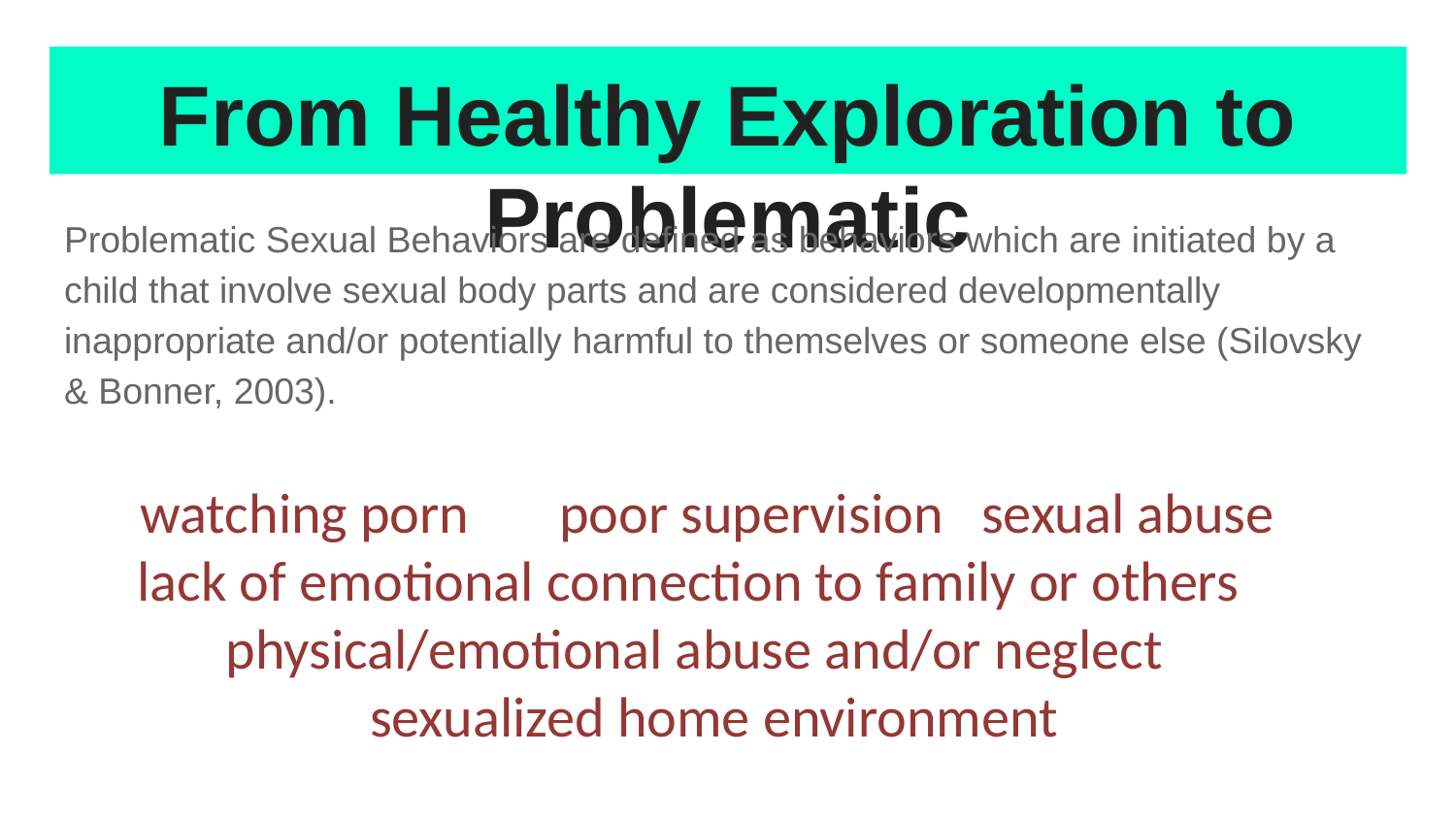

# From Healthy Exploration to Problematic
Problematic Sexual Behaviors are defined as behaviors which are initiated by a child that involve sexual body parts and are considered developmentally inappropriate and/or potentially harmful to themselves or someone else (Silovsky & Bonner, 2003).

watching porn       poor supervision   sexual abuse
lack of emotional connection to family or others
physical/emotional abuse and/or neglect
sexualized home environment